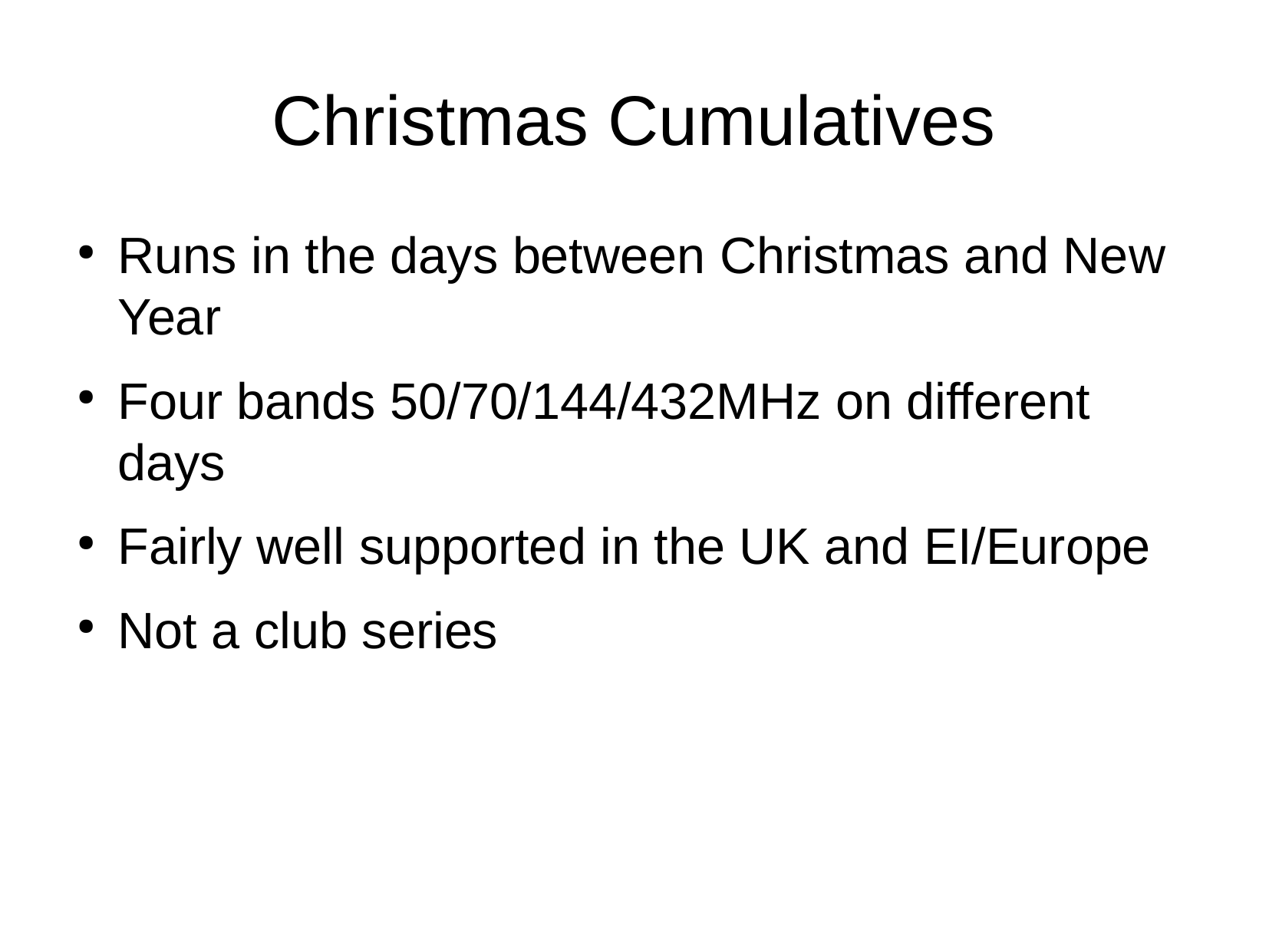

Christmas Cumulatives
Runs in the days between Christmas and New Year
Four bands 50/70/144/432MHz on different days
Fairly well supported in the UK and EI/Europe
Not a club series